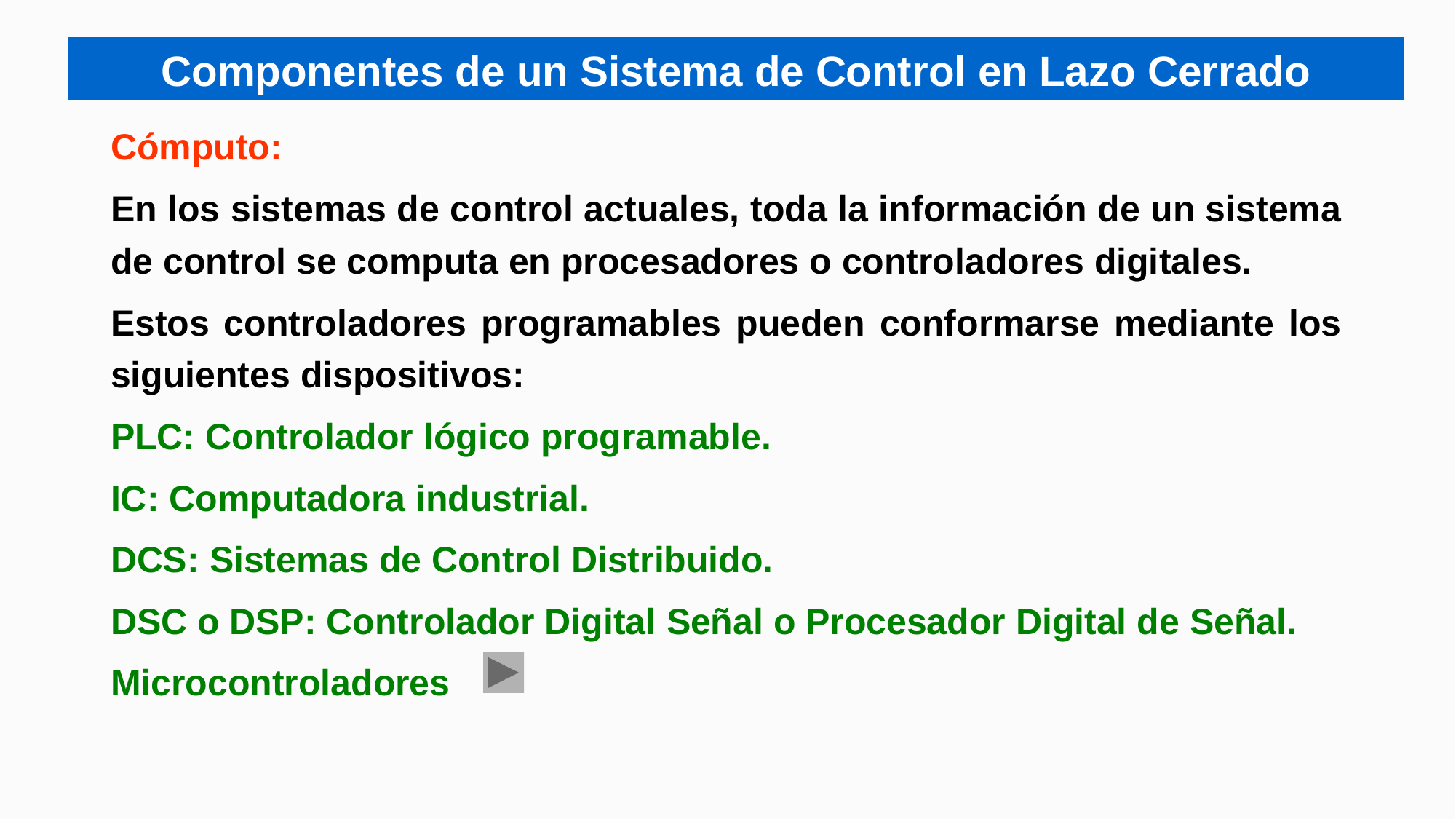

Componentes de un Sistema de Control en Lazo Cerrado
Cómputo:
En los sistemas de control actuales, toda la información de un sistema de control se computa en procesadores o controladores digitales.
Estos controladores programables pueden conformarse mediante los siguientes dispositivos:
PLC: Controlador lógico programable.
IC: Computadora industrial.
DCS: Sistemas de Control Distribuido.
DSC o DSP: Controlador Digital Señal o Procesador Digital de Señal.
Microcontroladores